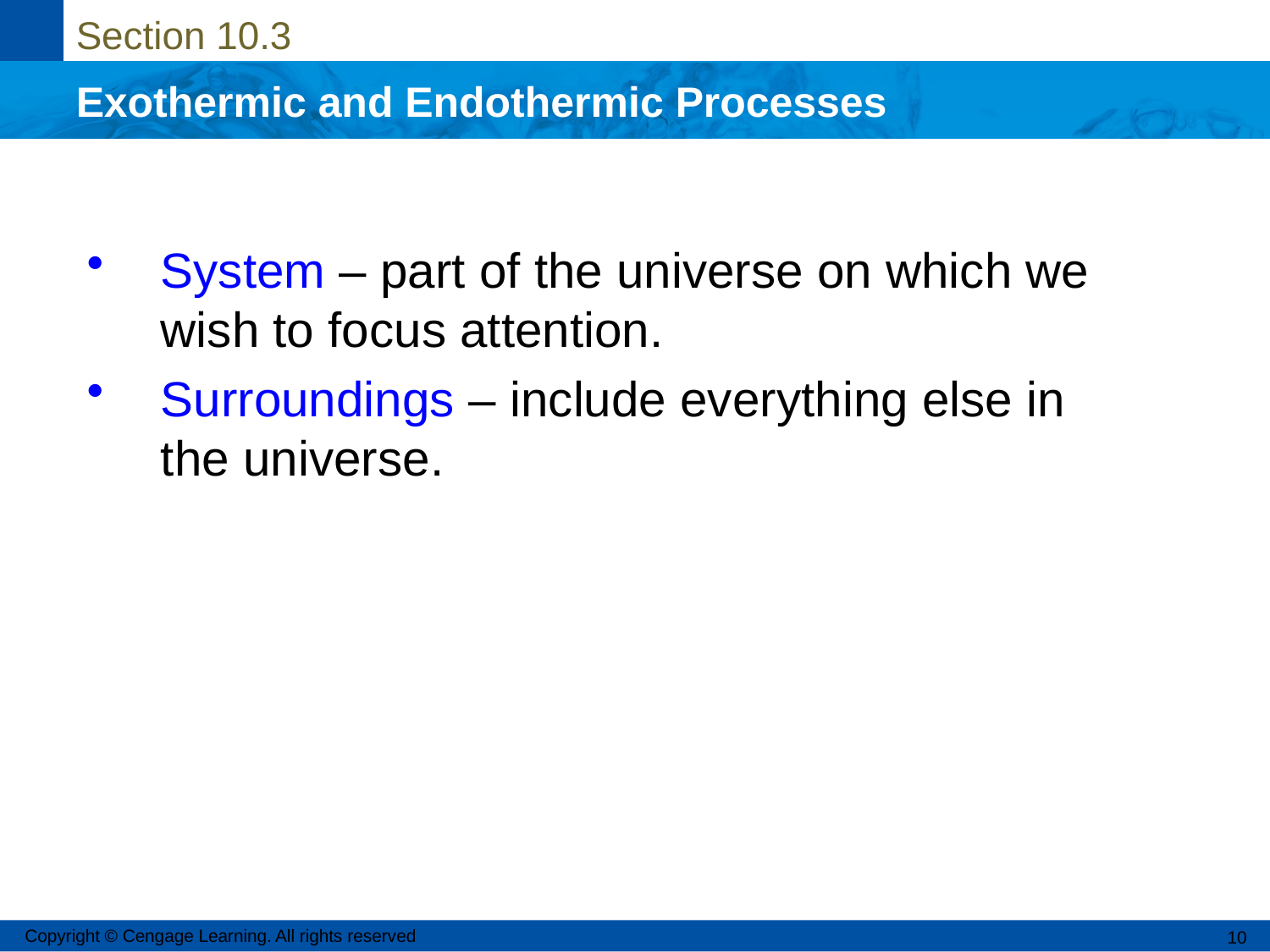

System – part of the universe on which we wish to focus attention.
Surroundings – include everything else in the universe.
Copyright © Cengage Learning. All rights reserved
10